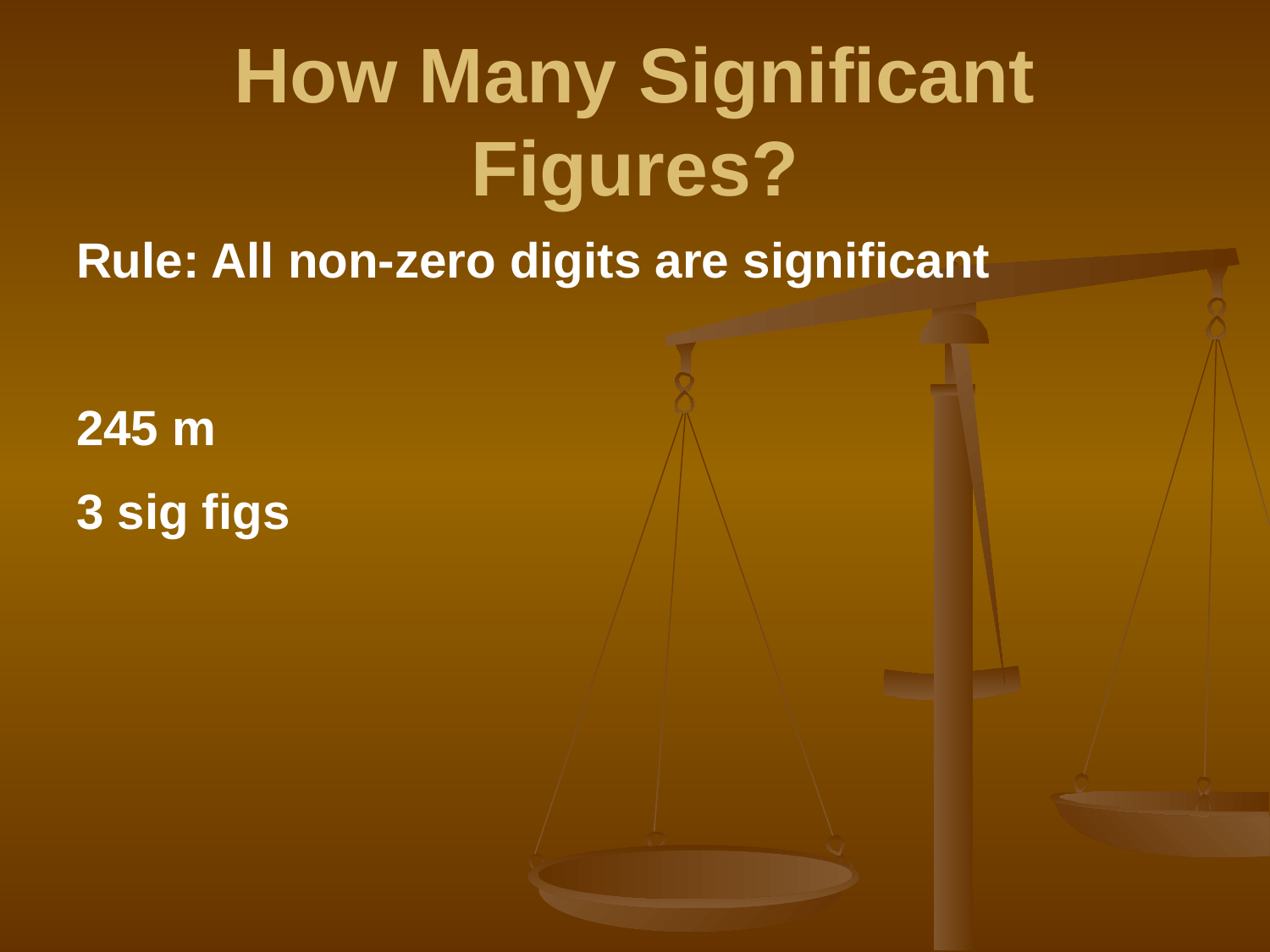

# How Many Significant Figures?
Rule: All non-zero digits are significant

245 m
3 sig figs